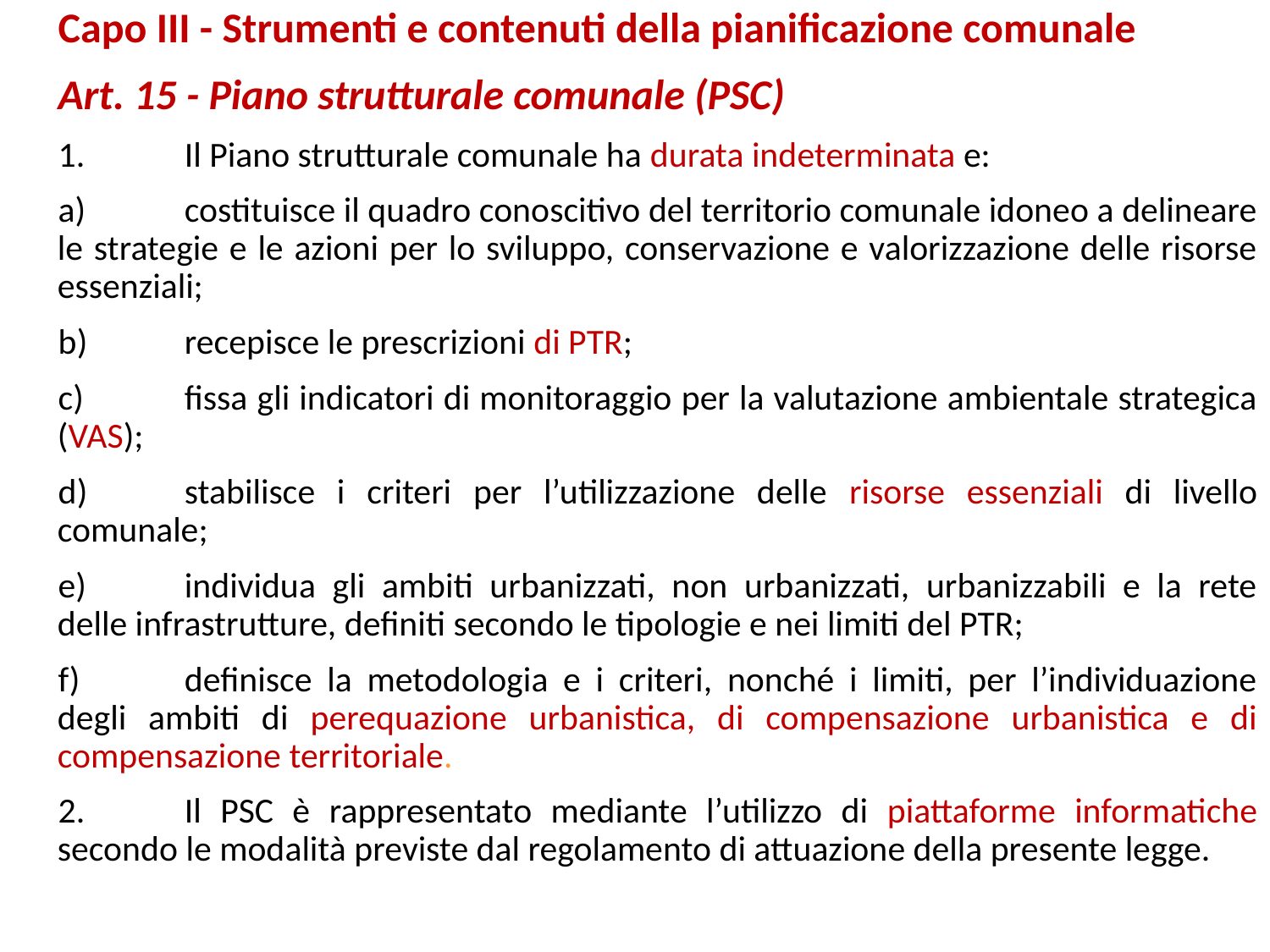

Capo III - Strumenti e contenuti della pianificazione comunale
Art. 15 - Piano strutturale comunale (PSC)
1.	Il Piano strutturale comunale ha durata indeterminata e:
a)	costituisce il quadro conoscitivo del territorio comunale idoneo a delineare le strategie e le azioni per lo sviluppo, conservazione e valorizzazione delle risorse essenziali;
b)	recepisce le prescrizioni di PTR;
c)	fissa gli indicatori di monitoraggio per la valutazione ambientale strategica (VAS);
d)	stabilisce i criteri per l’utilizzazione delle risorse essenziali di livello comunale;
e)	individua gli ambiti urbanizzati, non urbanizzati, urbanizzabili e la rete delle infrastrutture, definiti secondo le tipologie e nei limiti del PTR;
f)	definisce la metodologia e i criteri, nonché i limiti, per l’individuazione degli ambiti di perequazione urbanistica, di compensazione urbanistica e di compensazione territoriale.
2.	Il PSC è rappresentato mediante l’utilizzo di piattaforme informatiche secondo le modalità previste dal regolamento di attuazione della presente legge.